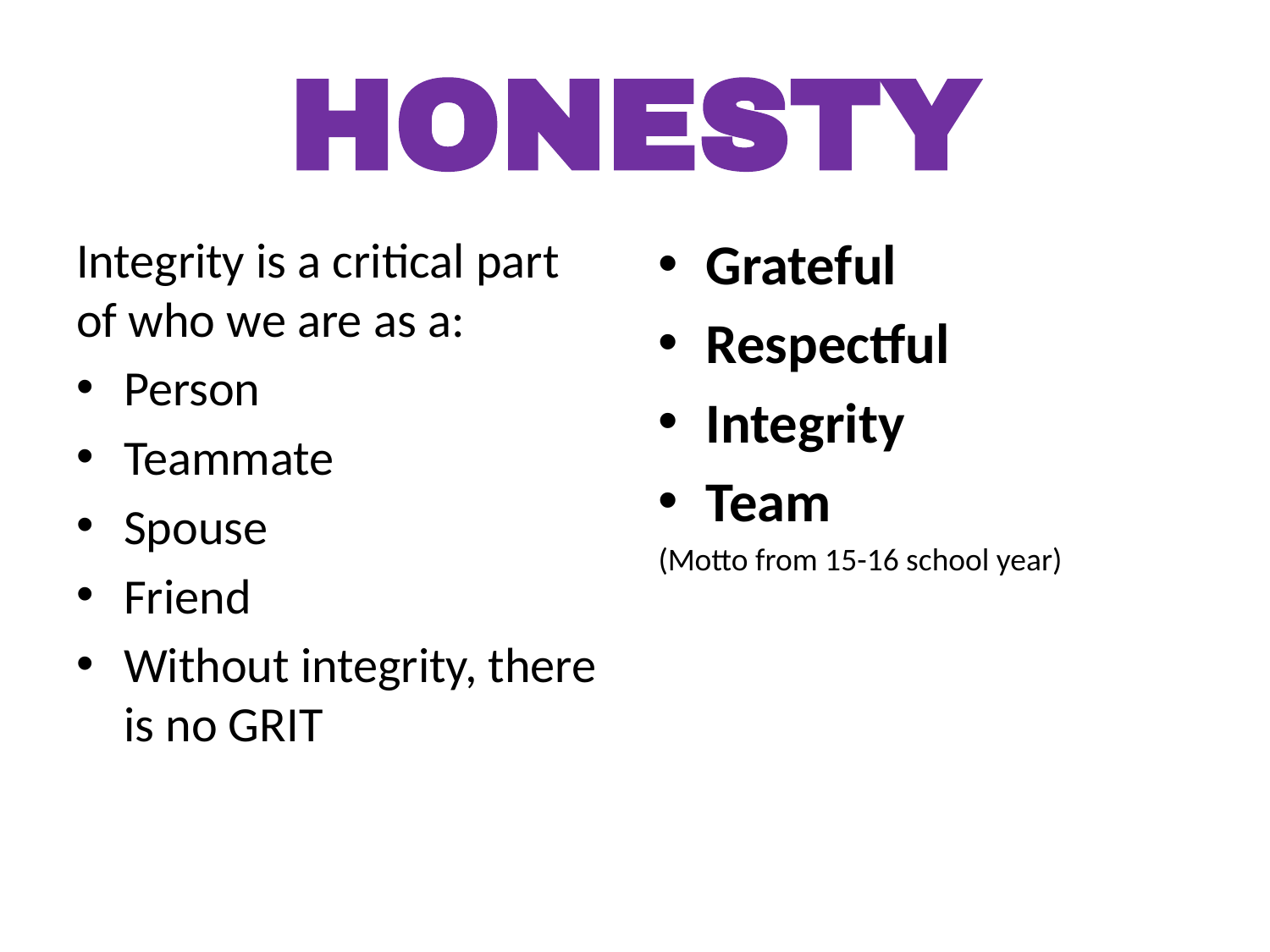

# HONESTY
Integrity is a critical part of who we are as a:
Person
Teammate
Spouse
Friend
Without integrity, there is no GRIT

Grateful
Respectful
Integrity
Team
(Motto from 15-16 school year)